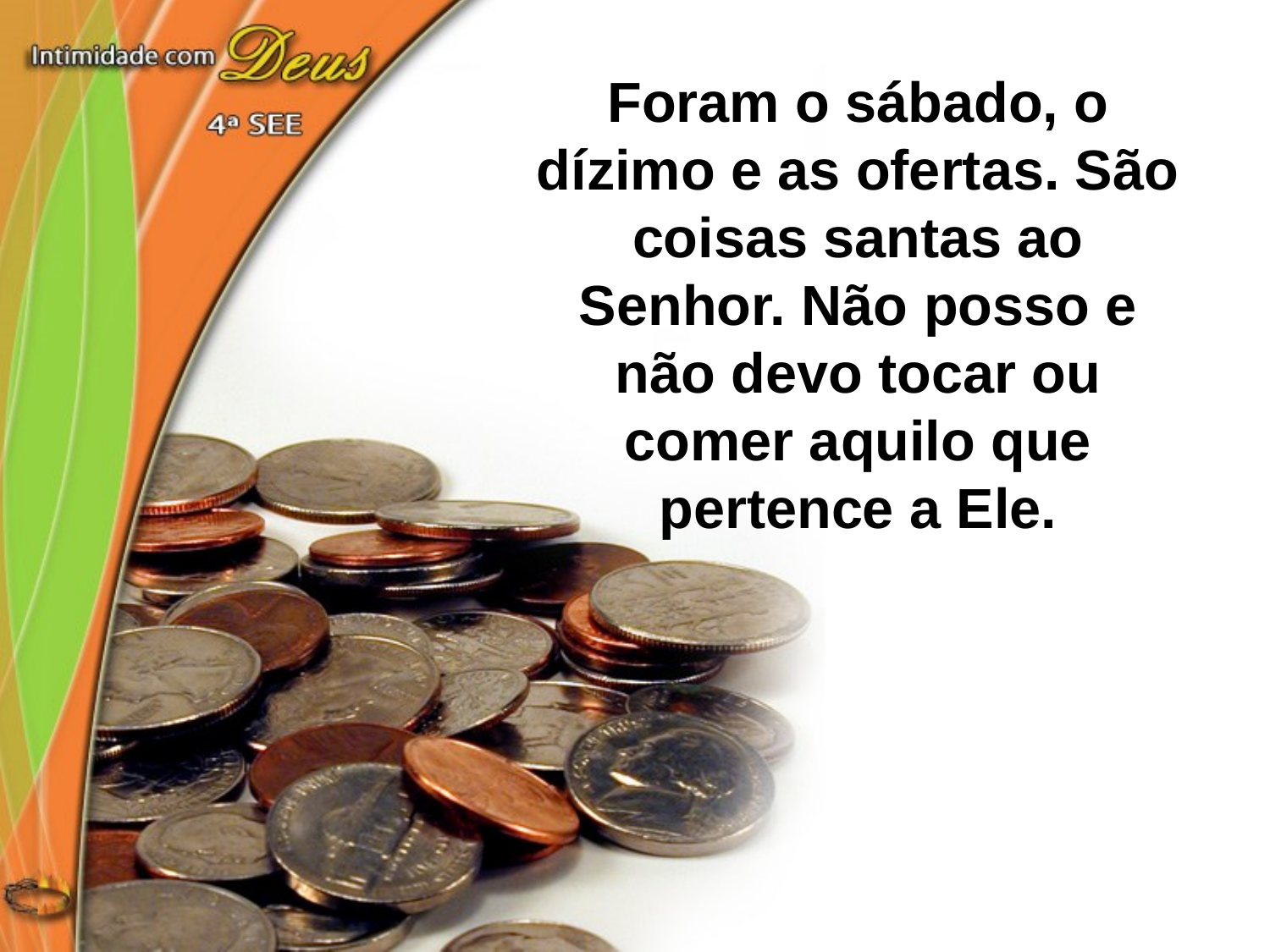

Foram o sábado, o dízimo e as ofertas. São coisas santas ao Senhor. Não posso e não devo tocar ou
comer aquilo que pertence a Ele.